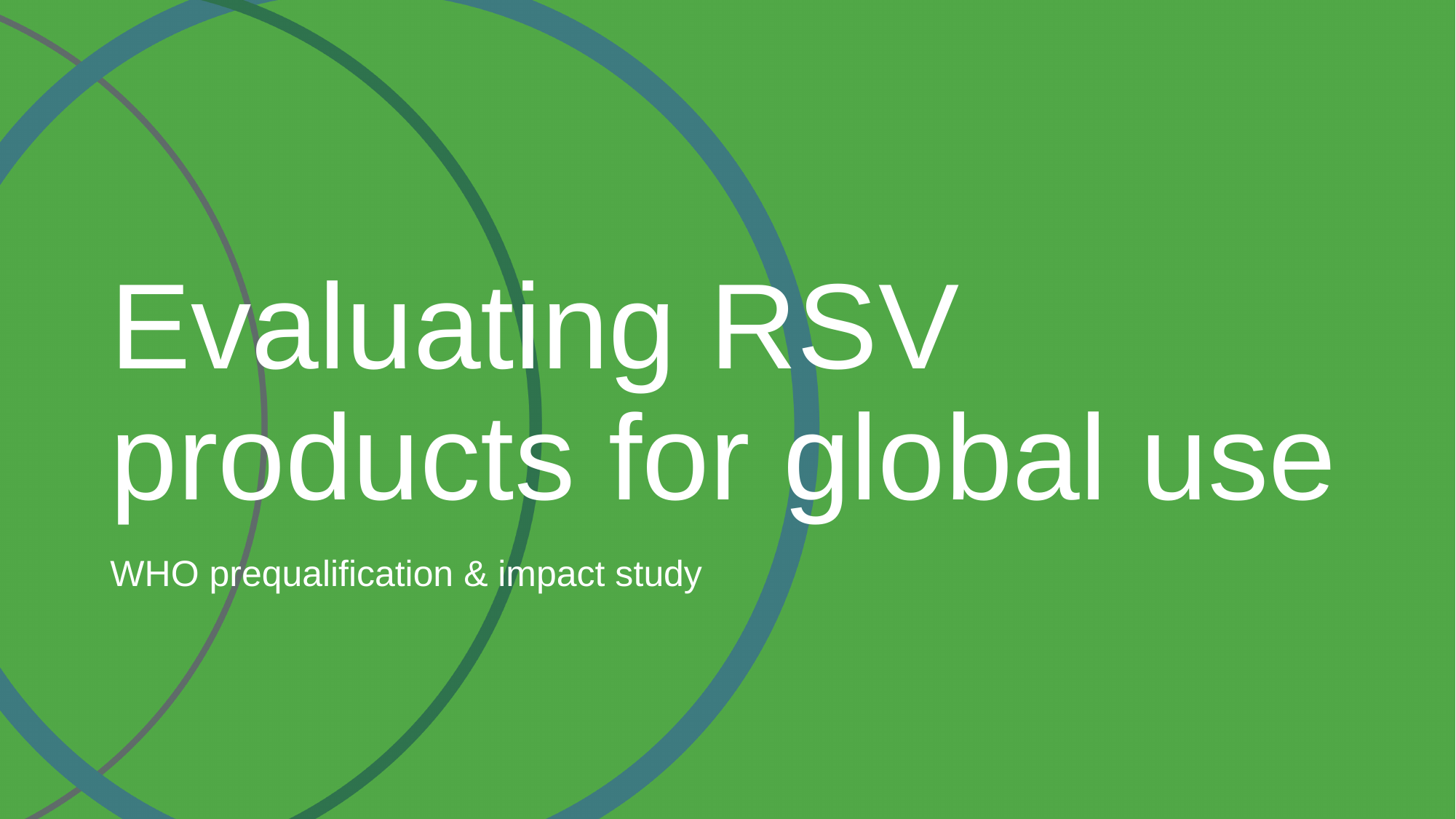

# Evaluating RSV products for global use
WHO prequalification & impact study